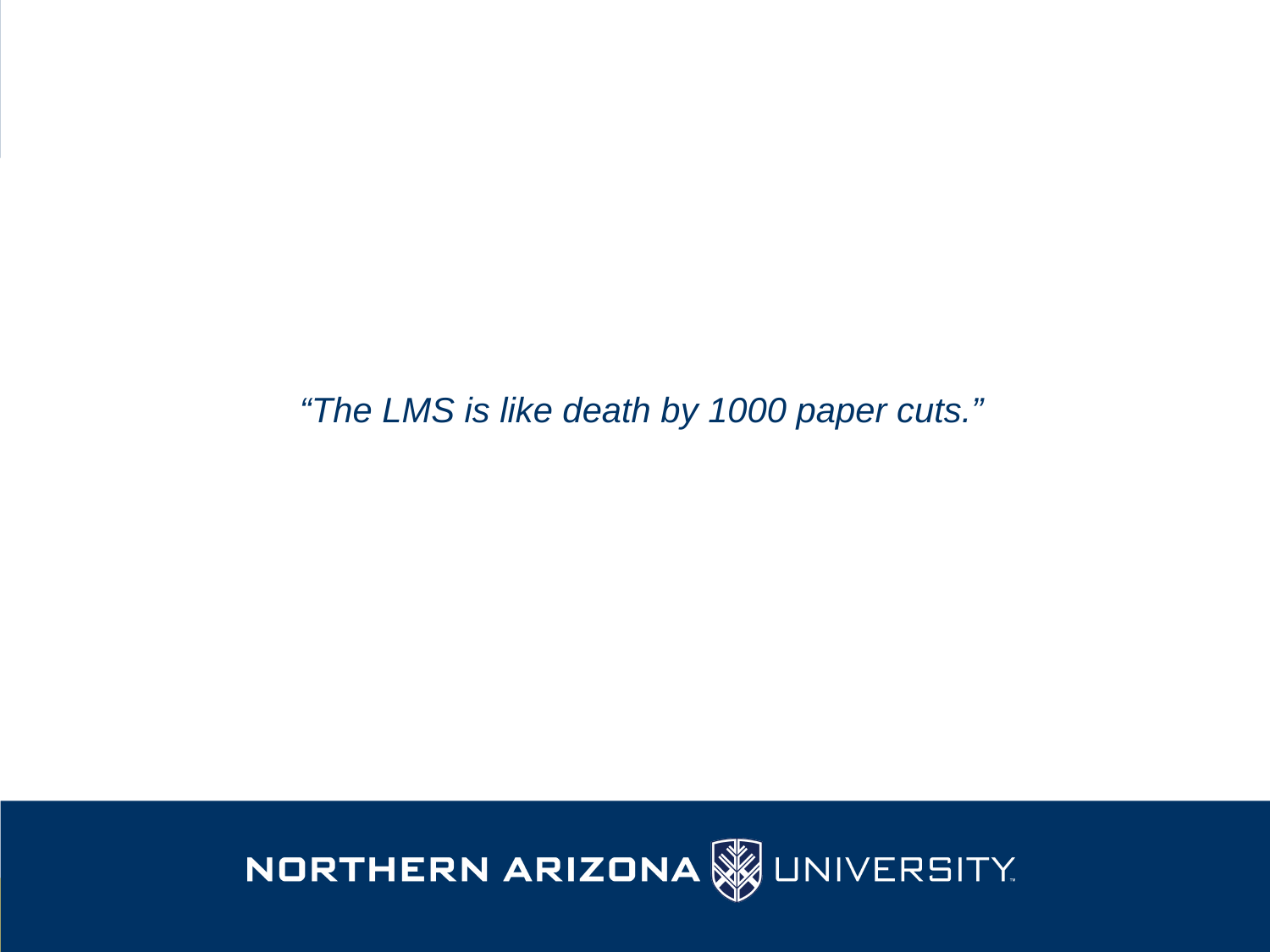

“The LMS is like death by 1000 paper cuts.”